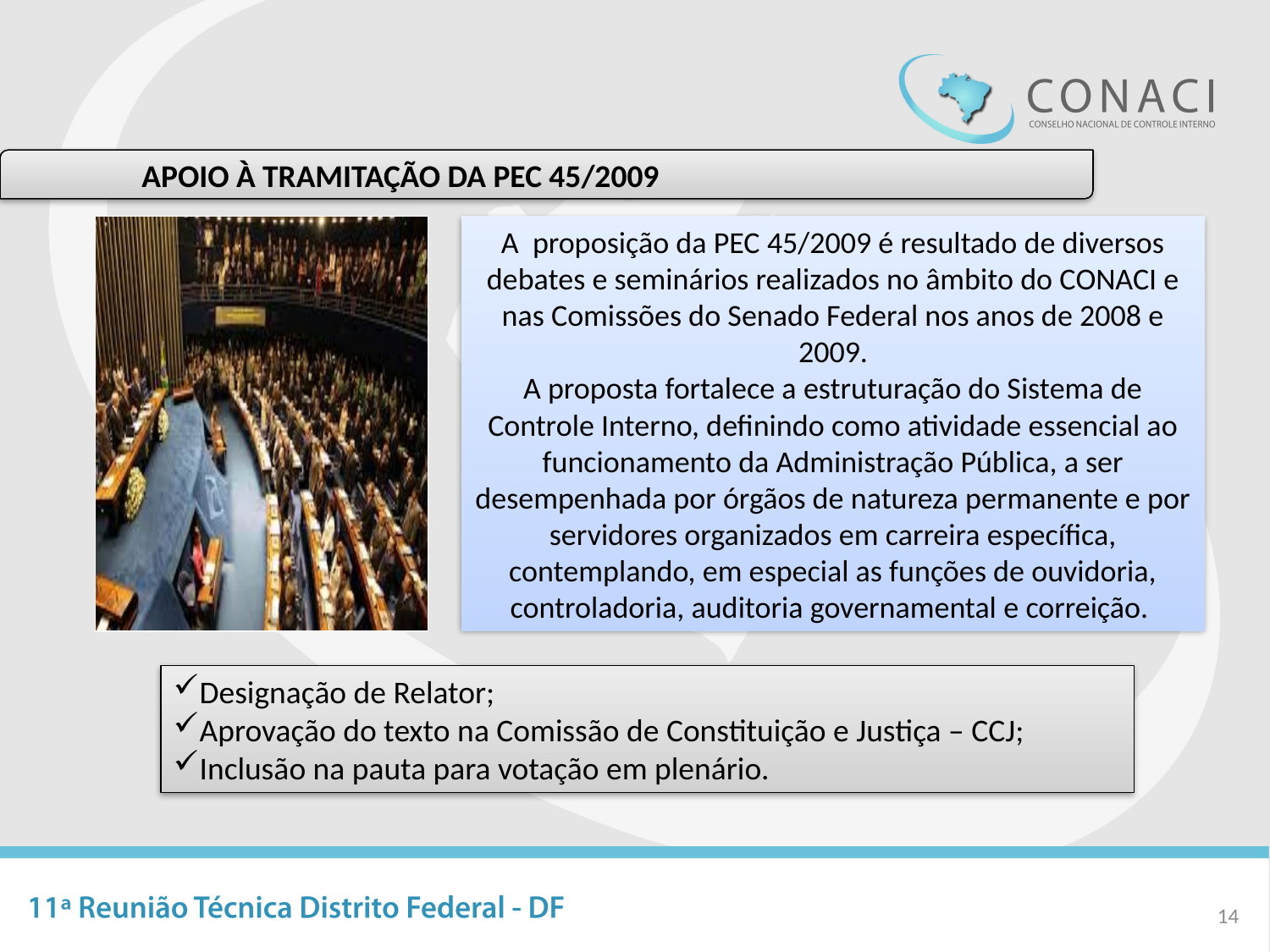

APOIO À TRAMITAÇÃO DA PEC 45/2009
A  proposição da PEC 45/2009 é resultado de diversos debates e seminários realizados no âmbito do CONACI e nas Comissões do Senado Federal nos anos de 2008 e 2009.
A proposta fortalece a estruturação do Sistema de Controle Interno, definindo como atividade essencial ao funcionamento da Administração Pública, a ser desempenhada por órgãos de natureza permanente e por servidores organizados em carreira específica, contemplando, em especial as funções de ouvidoria, controladoria, auditoria governamental e correição.
Designação de Relator;
Aprovação do texto na Comissão de Constituição e Justiça – CCJ;
Inclusão na pauta para votação em plenário.

14